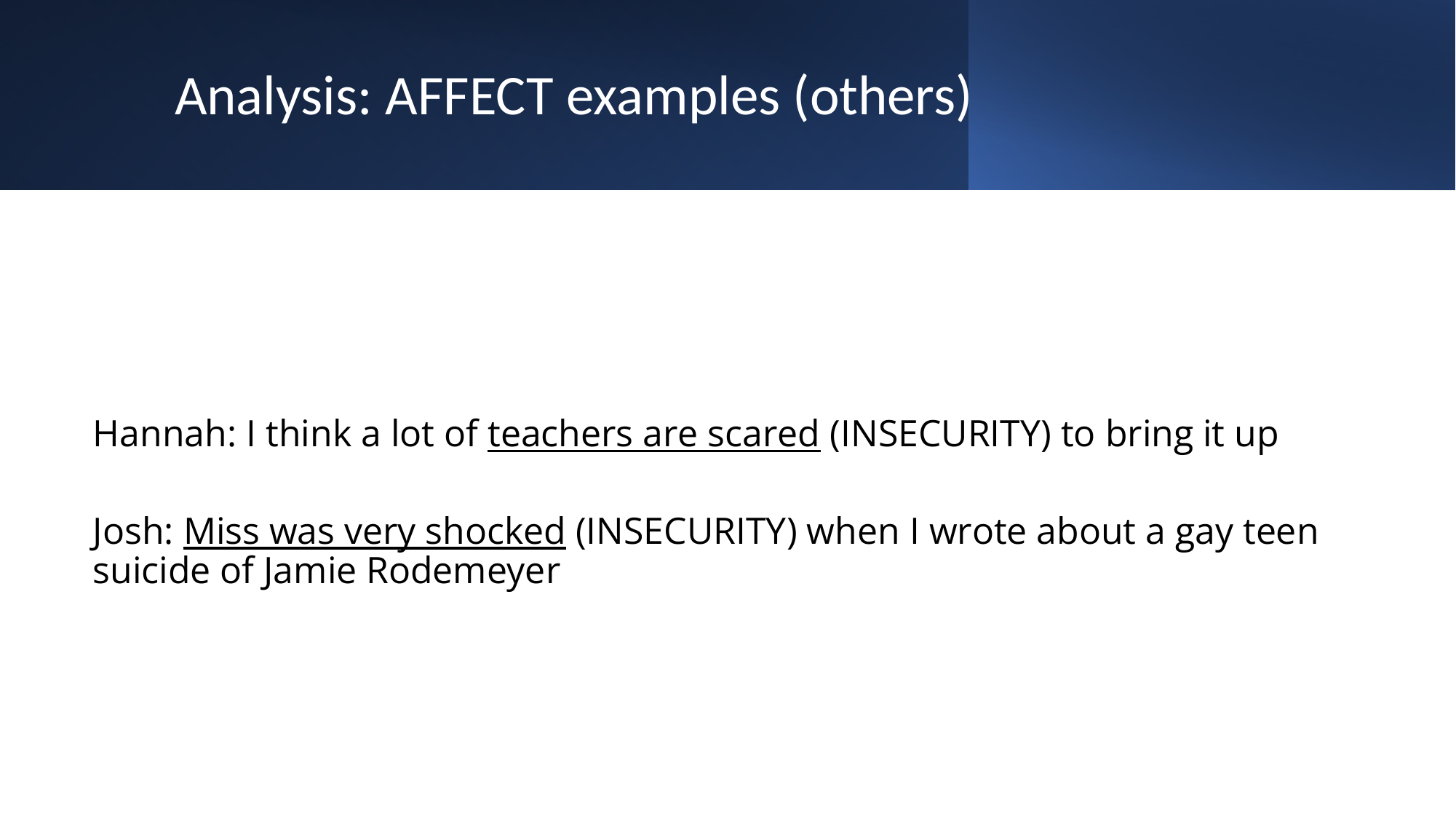

# Analysis: Affect examples (others)
Hannah: I think a lot of teachers are scared (insecurity) to bring it up

Josh: Miss was very shocked (insecurity) when I wrote about a gay teen suicide of Jamie Rodemeyer